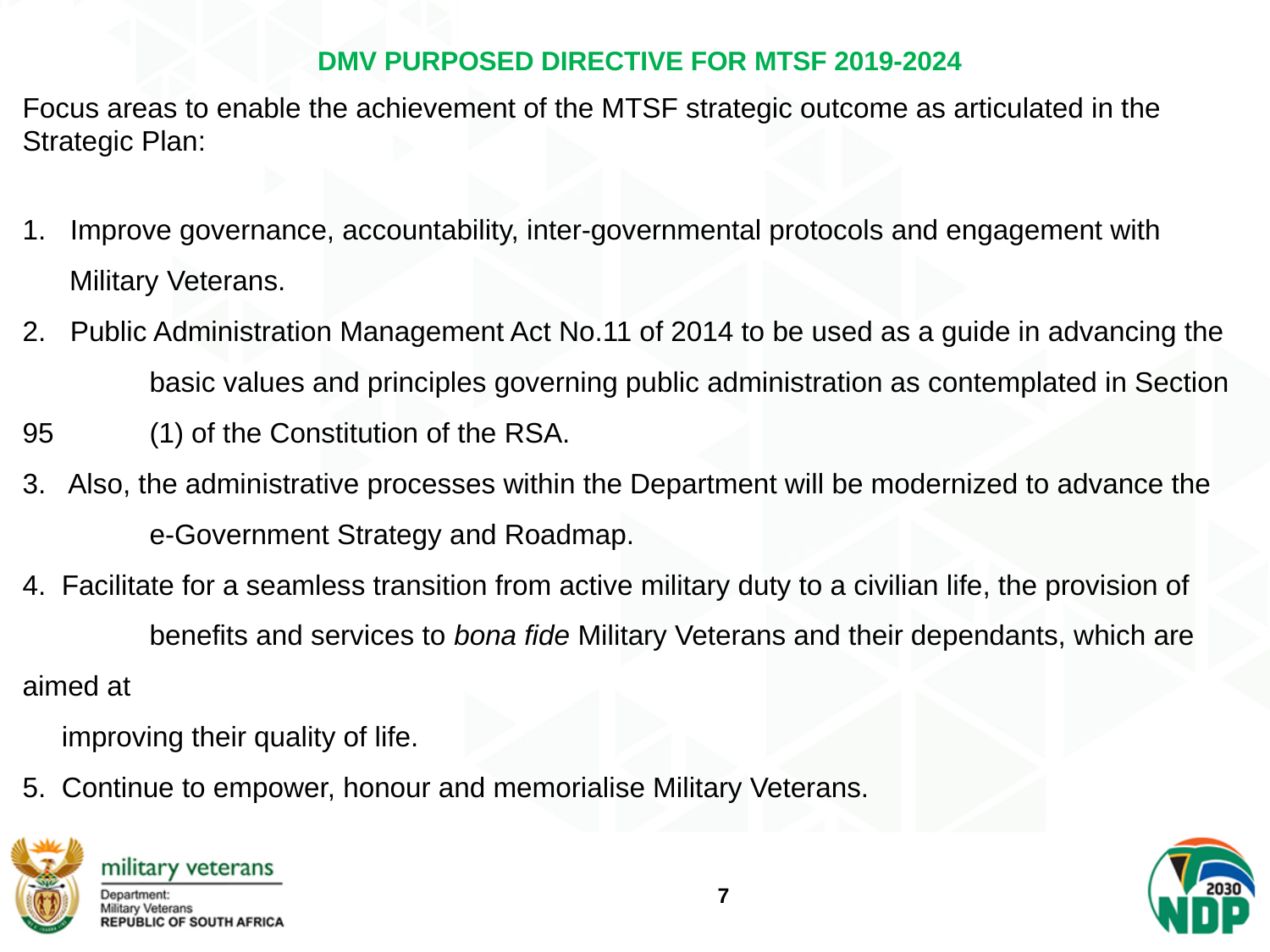

DMV PURPOSED DIRECTIVE FOR MTSF 2019-2024

Focus areas to enable the achievement of the MTSF strategic outcome as articulated in the Strategic Plan:

Improve governance, accountability, inter-governmental protocols and engagement with
      Military Veterans.
Public Administration Management Act No.11 of 2014 to be used as a guide in advancing the
	basic values and principles governing public administration as contemplated in Section 95       	(1) of the Constitution of the RSA.
3.   Also, the administrative processes within the Department will be modernized to advance the 	e-Government Strategy and Roadmap.
4.  Facilitate for a seamless transition from active military duty to a civilian life, the provision of 	benefits and services to bona fide Military Veterans and their dependants, which are aimed at
     improving their quality of life.
5.  Continue to empower, honour and memorialise Military Veterans.

7